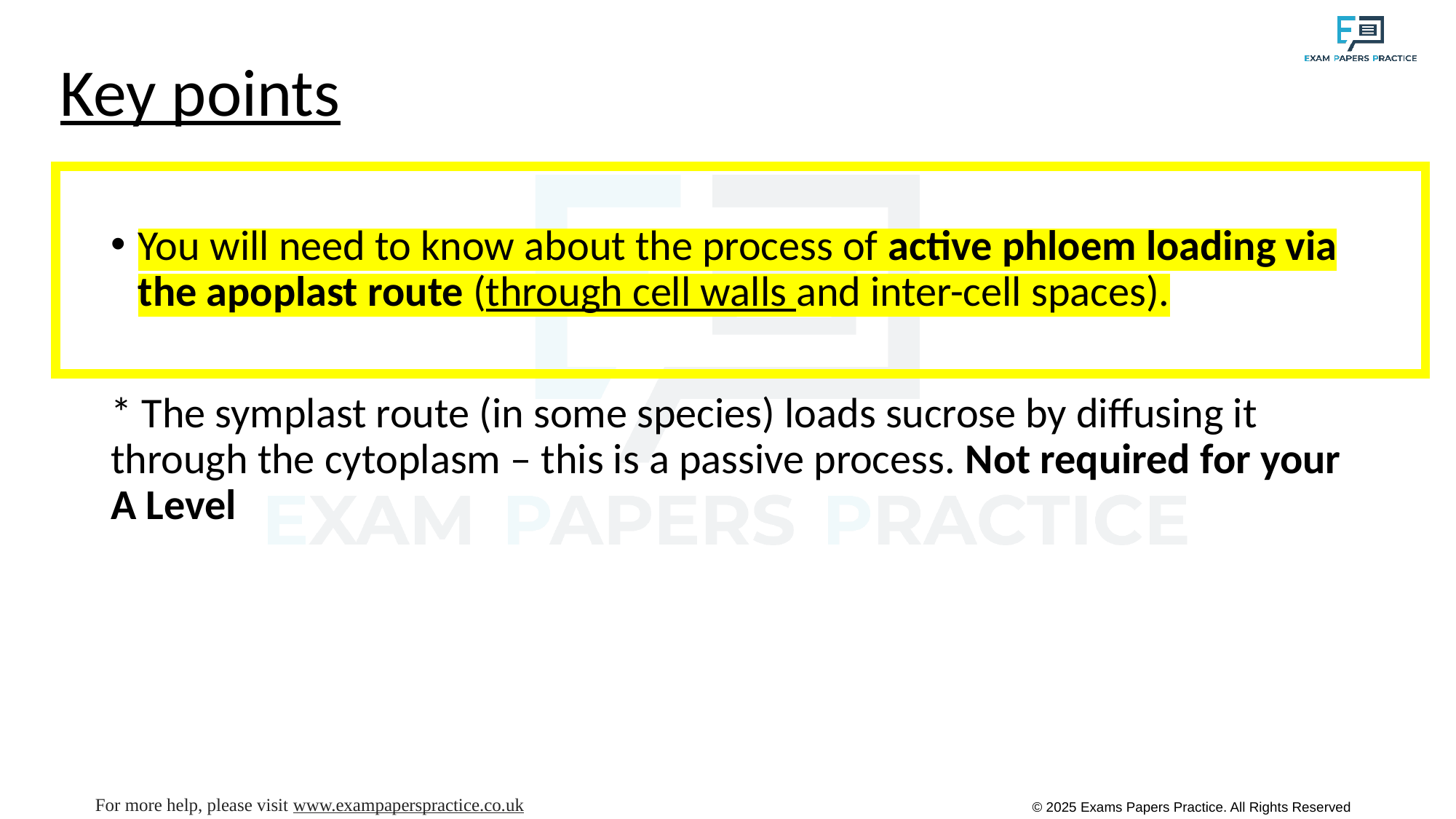

# Key points

You will need to know about the process of active phloem loading via the apoplast route (through cell walls and inter-cell spaces).

* The symplast route (in some species) loads sucrose by diffusing it through the cytoplasm – this is a passive process. Not required for your A Level